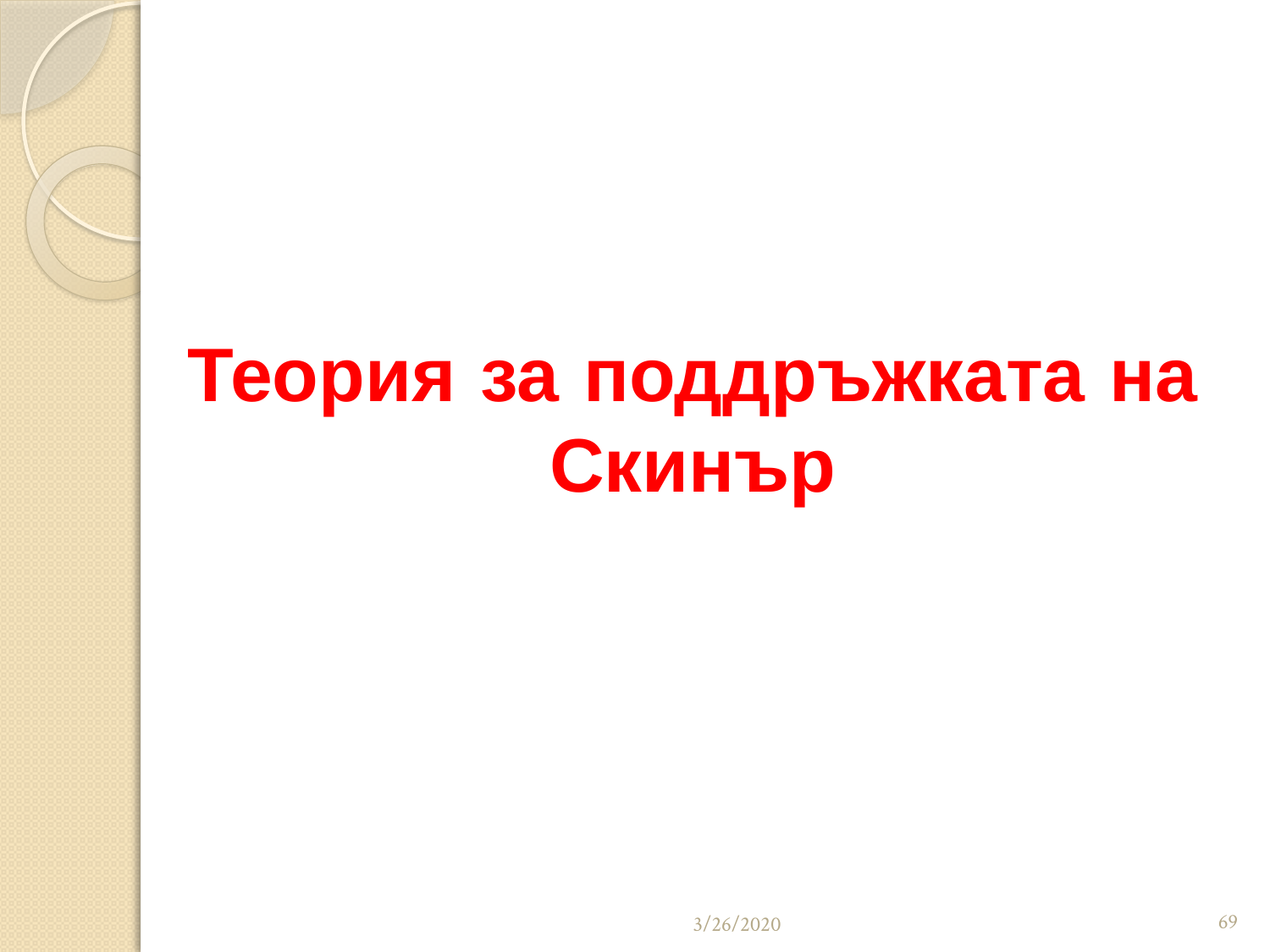

# Теория за поддръжката на Скинър
3/26/2020
69